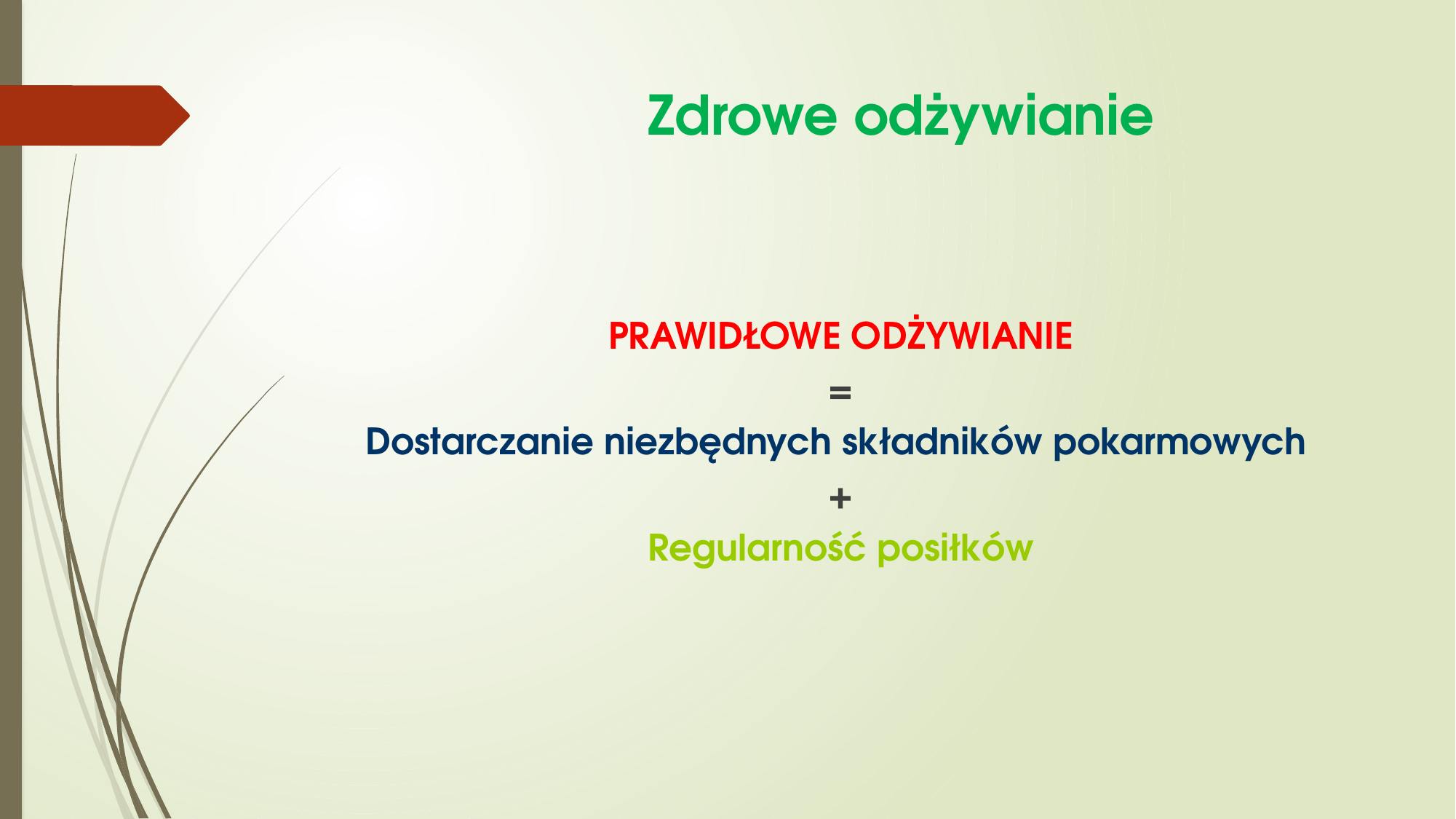

# Zdrowe odżywianie

PRAWIDŁOWE ODŻYWIANIE
=
Dostarczanie niezbędnych składników pokarmowych
+
Regularność posiłków